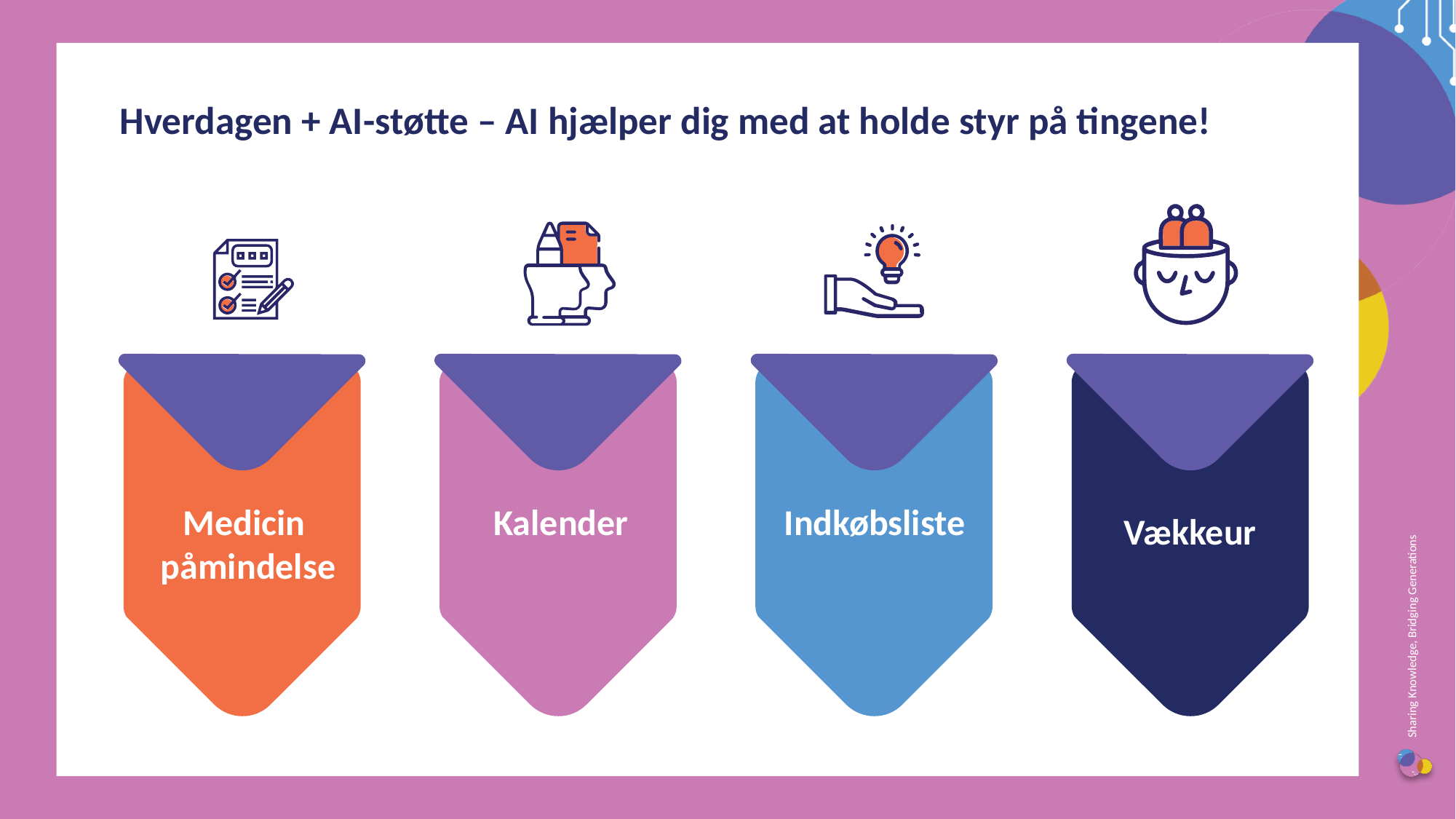

Hverdagen + AI-støtte – AI hjælper dig med at holde styr på tingene!

Medicin
påmindelse
Kalender
Indkøbsliste
Vækkeur